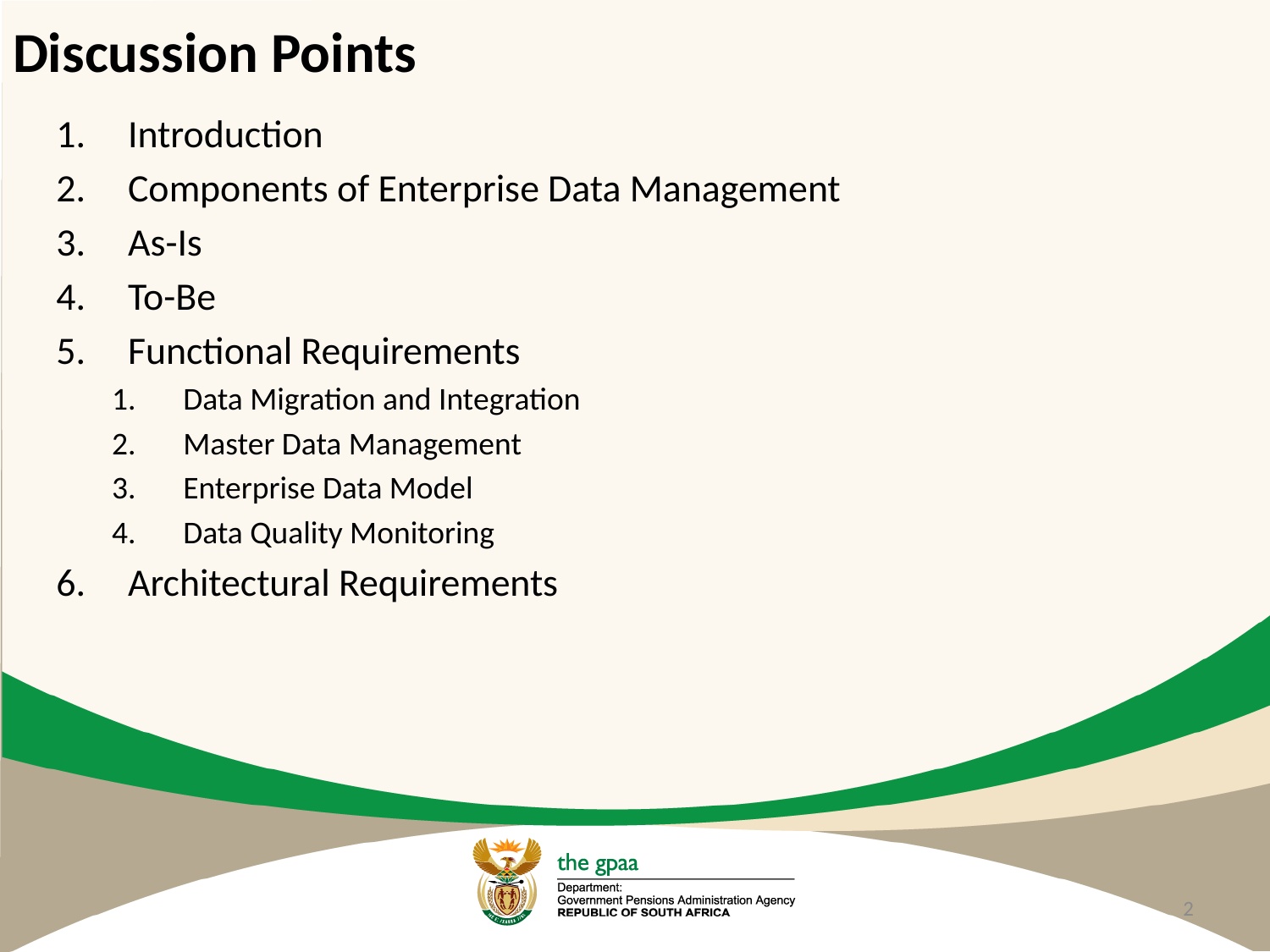

# Discussion Points
Introduction
Components of Enterprise Data Management
As-Is
To-Be
Functional Requirements
Data Migration and Integration
Master Data Management
Enterprise Data Model
Data Quality Monitoring
Architectural Requirements

2